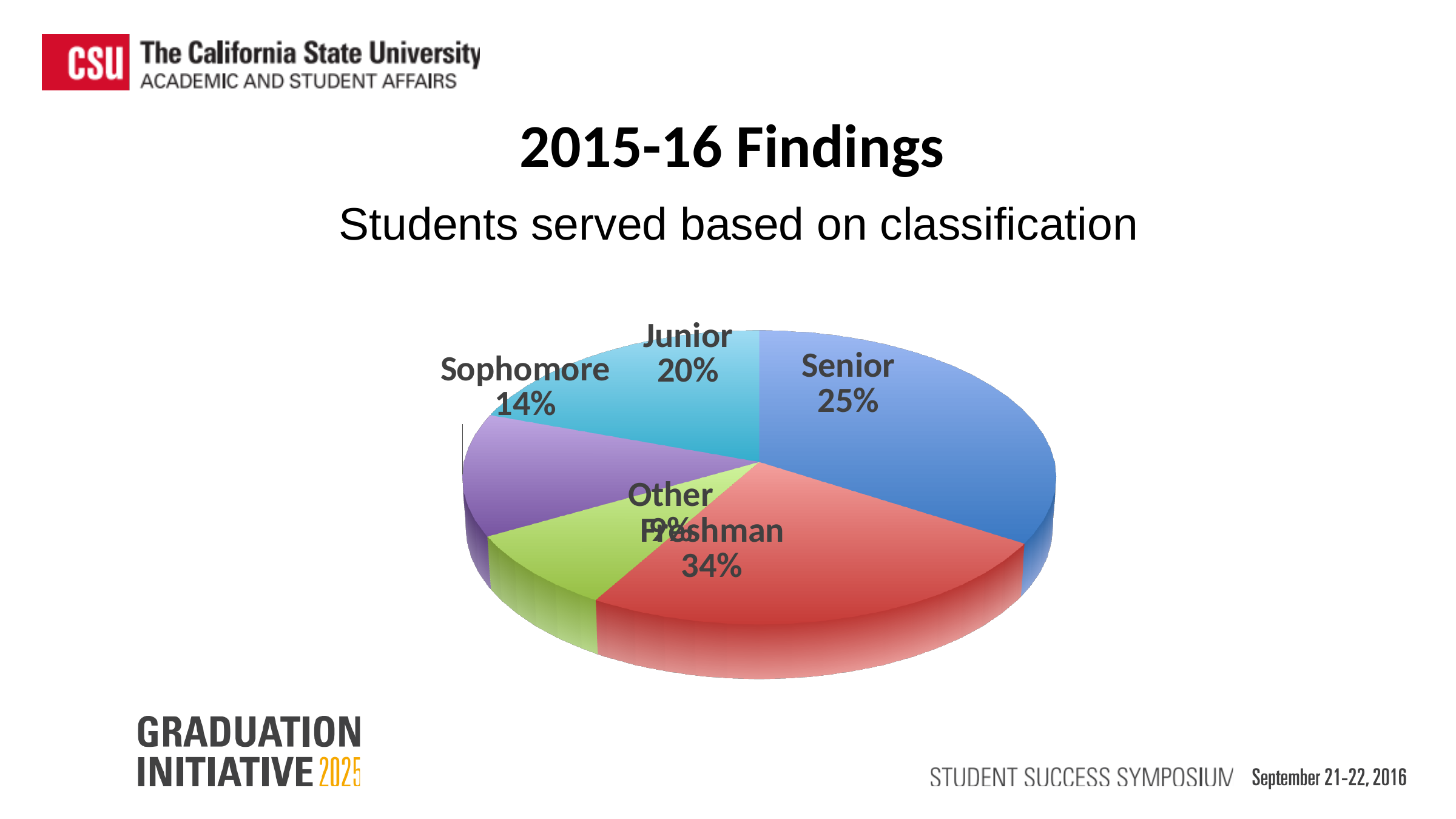

2015-16 Findings
Students served based on classification

[unsupported chart]